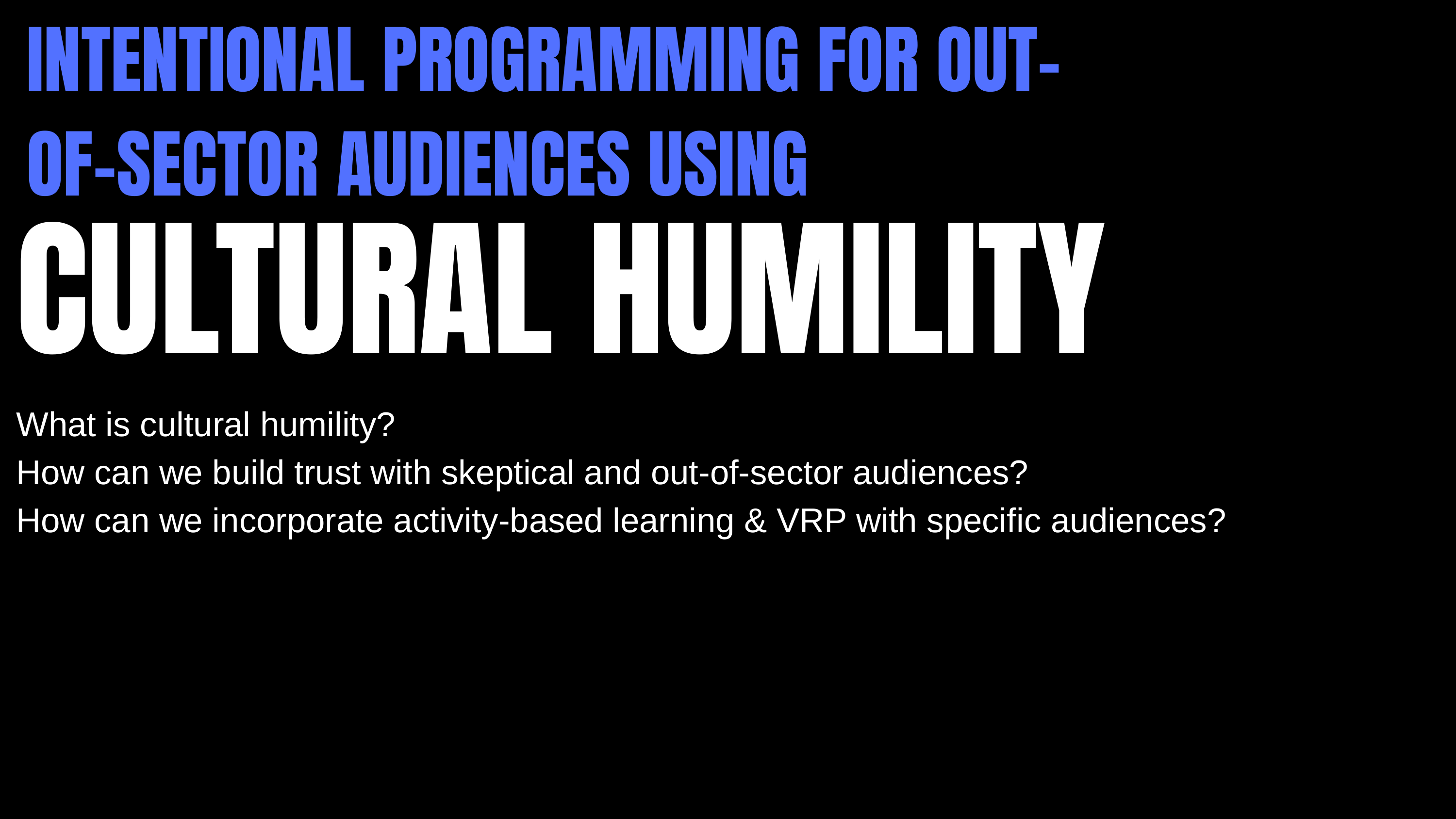

INTENTIONAL PROGRAMMING FOR OUT-OF-SECTOR AUDIENCES USING
CULTURAL HUMILITY
What is cultural humility?
How can we build trust with skeptical and out-of-sector audiences?
How can we incorporate activity-based learning & VRP with specific audiences?